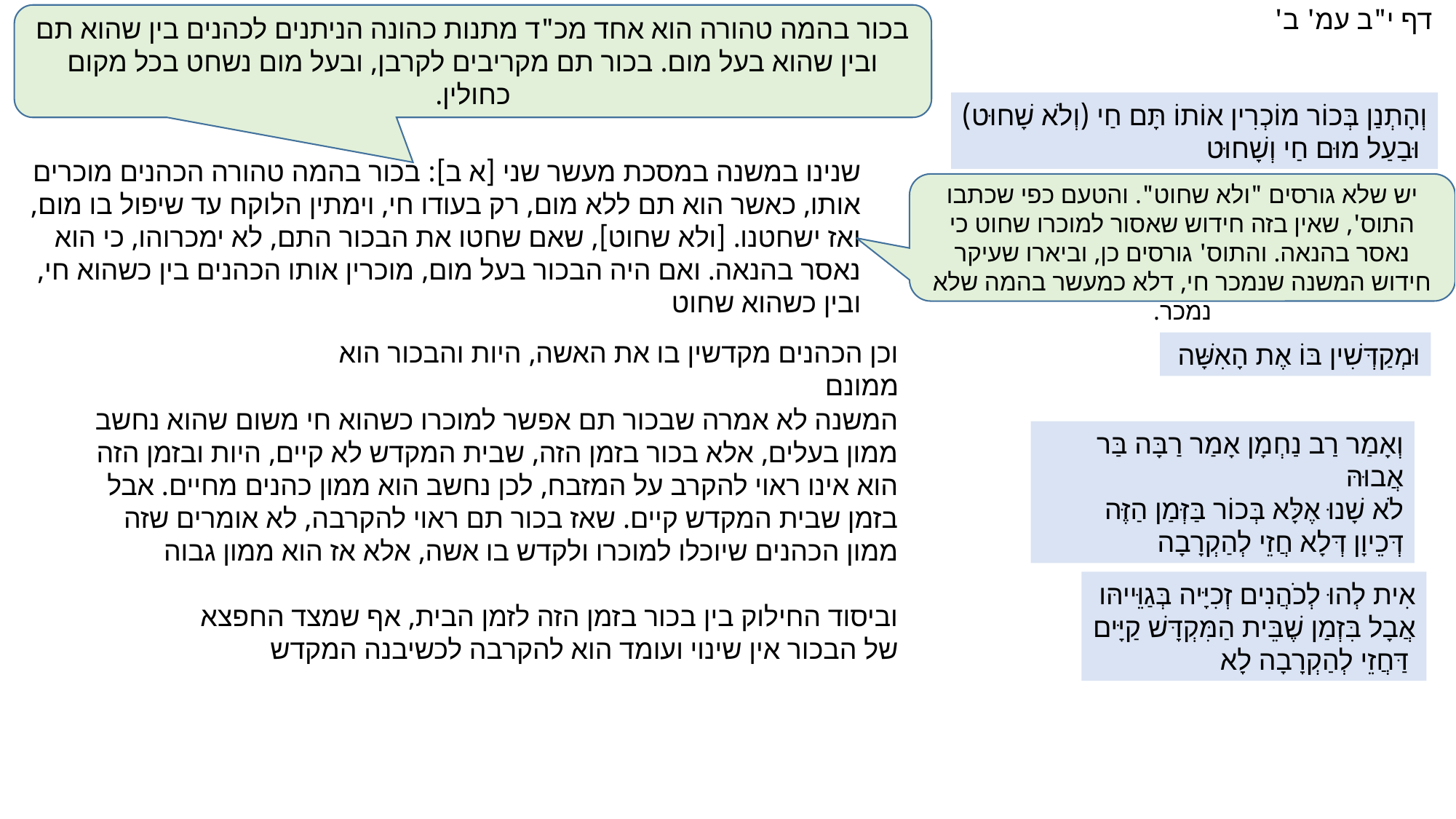

דף י"ב עמ' ב'
בכור בהמה טהורה הוא אחד מכ"ד מתנות כהונה הניתנים לכהנים בין שהוא תם ובין שהוא בעל מום. בכור תם מקריבים לקרבן, ובעל מום נשחט בכל מקום כחולין.
וְהָתְנַן בְּכוֹר מוֹכְרִין אוֹתוֹ תָּם חַי (וְלֹא שָׁחוּט)
 וּבַעַל מוּם חַי וְשָׁחוּט
שנינו במשנה במסכת מעשר שני [א ב]: בכור בהמה טהורה הכהנים מוכרים אותו, כאשר הוא תם ללא מום, רק בעודו חי, וימתין הלוקח עד שיפול בו מום, ואז ישחטנו. [ולא שחוט], שאם שחטו את הבכור התם, לא ימכרוהו, כי הוא נאסר בהנאה. ואם היה הבכור בעל מום, מוכרין אותו הכהנים בין כשהוא חי, ובין כשהוא שחוט

יש שלא גורסים "ולא שחוט". והטעם כפי שכתבו התוס', שאין בזה חידוש שאסור למוכרו שחוט כי נאסר בהנאה. והתוס' גורסים כן, וביארו שעיקר חידוש המשנה שנמכר חי, דלא כמעשר בהמה שלא נמכר.
וכן הכהנים מקדשין בו את האשה, היות והבכור הוא ממונם
וּמְקַדְּשִׁין בּוֹ אֶת הָאִשָּׁה
המשנה לא אמרה שבכור תם אפשר למוכרו כשהוא חי משום שהוא נחשב ממון בעלים, אלא בכור בזמן הזה, שבית המקדש לא קיים, היות ובזמן הזה הוא אינו ראוי להקרב על המזבח, לכן נחשב הוא ממון כהנים מחיים. אבל בזמן שבית המקדש קיים. שאז בכור תם ראוי להקרבה, לא אומרים שזה ממון הכהנים שיוכלו למוכרו ולקדש בו אשה, אלא אז הוא ממון גבוה
וְאָמַר רַב נַחְמָן אָמַר רַבָּה בַּר אֲבוּהּ
לֹא שָׁנוּ אֶלָּא בְּכוֹר בַּזְּמַן הַזֶּה
דְּכֵיוָן דְּלָא חֲזֵי לְהַקְרָבָה
אִית לְהוּ לְכֹהֲנִים זְכִיָּיה בְּגַוֵּייהּו
אֲבָל בִּזְמַן שֶׁבֵּית הַמִּקְדָּשׁ קַיָּים
 דַּחֲזֵי לְהַקְרָבָה לָא
וביסוד החילוק בין בכור בזמן הזה לזמן הבית, אף שמצד החפצא של הבכור אין שינוי ועומד הוא להקרבה לכשיבנה המקדש